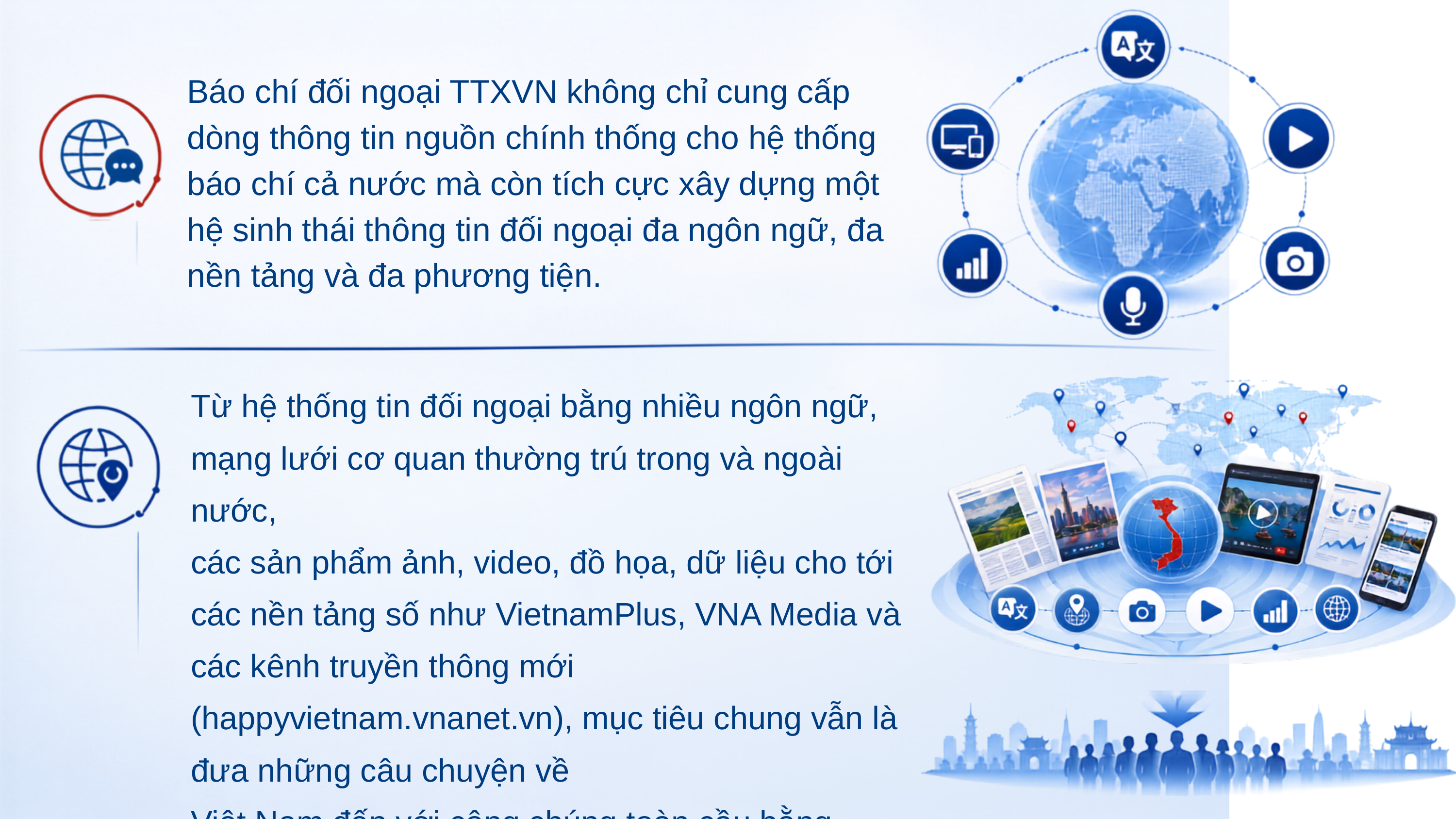

Báo chí đối ngoại TTXVN không chỉ cung cấp dòng thông tin nguồn chính thống cho hệ thống báo chí cả nước mà còn tích cực xây dựng một hệ sinh thái thông tin đối ngoại đa ngôn ngữ, đa nền tảng và đa phương tiện.

Từ hệ thống tin đối ngoại bằng nhiều ngôn ngữ, mạng lưới cơ quan thường trú trong và ngoài nước,
các sản phẩm ảnh, video, đồ họa, dữ liệu cho tới các nền tảng số như VietnamPlus, VNA Media và các kênh truyền thông mới (happyvietnam.vnanet.vn), mục tiêu chung vẫn là đưa những câu chuyện về
Việt Nam đến với công chúng toàn cầu bằng
những hình thức phù hợp với thời đại.